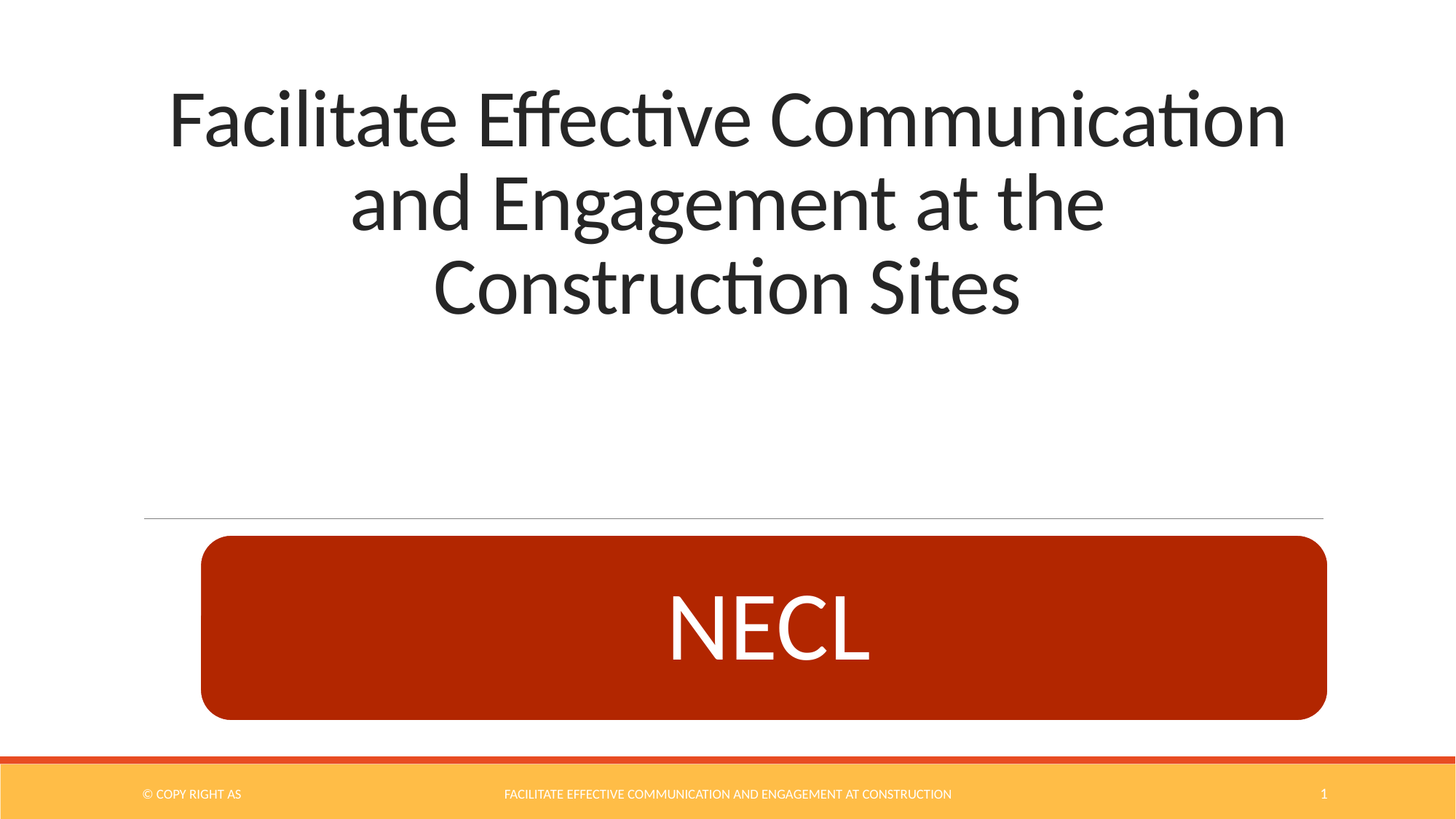

# Facilitate Effective Communication and Engagement at the Construction Sites
NECL
© COPY RIGHT AS
Facilitate Effective Communication and Engagement at Construction
1